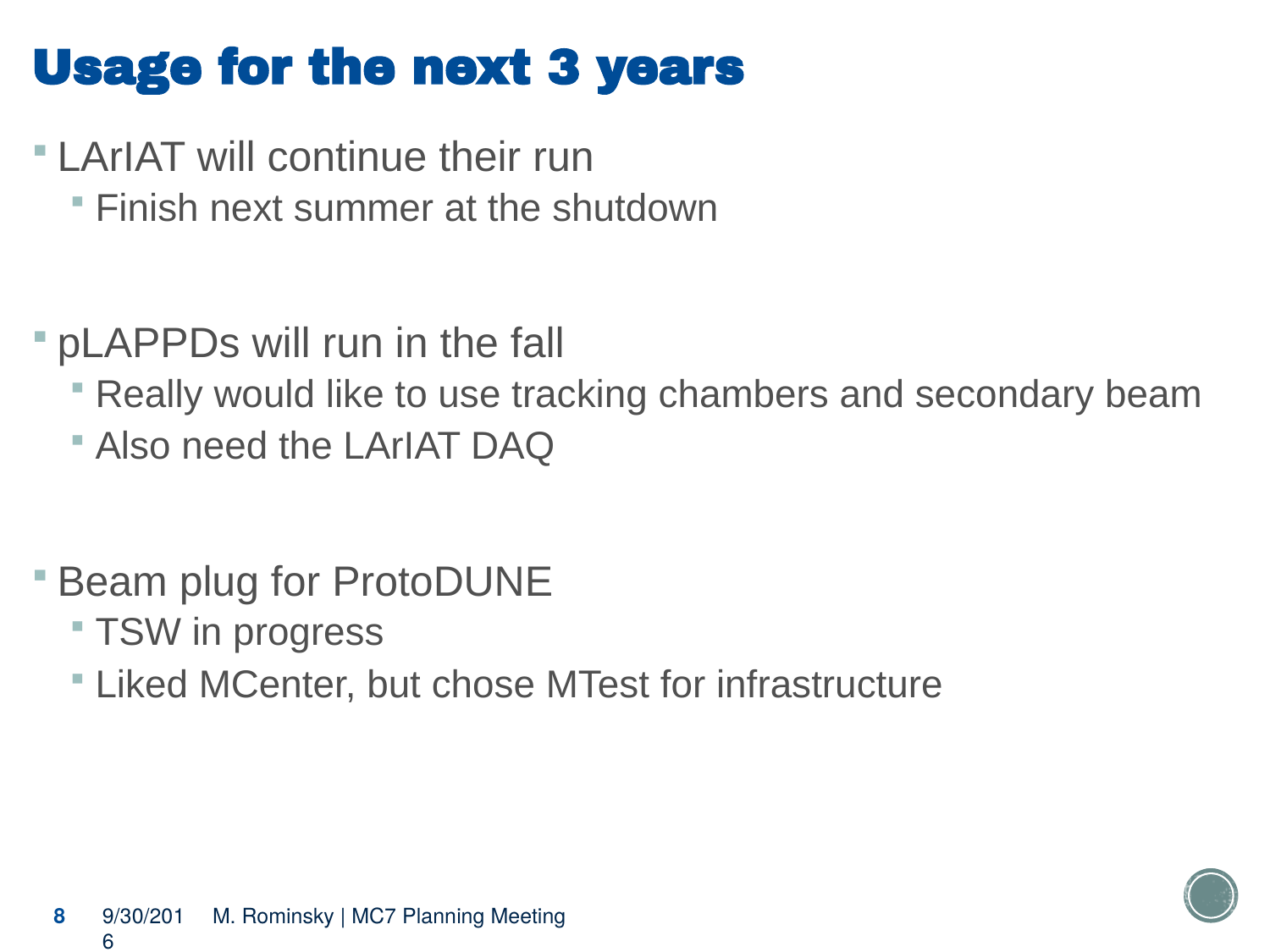

# Usage for the next 3 years
LArIAT will continue their run
Finish next summer at the shutdown

pLAPPDs will run in the fall
Really would like to use tracking chambers and secondary beam
Also need the LArIAT DAQ

Beam plug for ProtoDUNE
TSW in progress
Liked MCenter, but chose MTest for infrastructure

8
9/30/2016
M. Rominsky | MC7 Planning Meeting